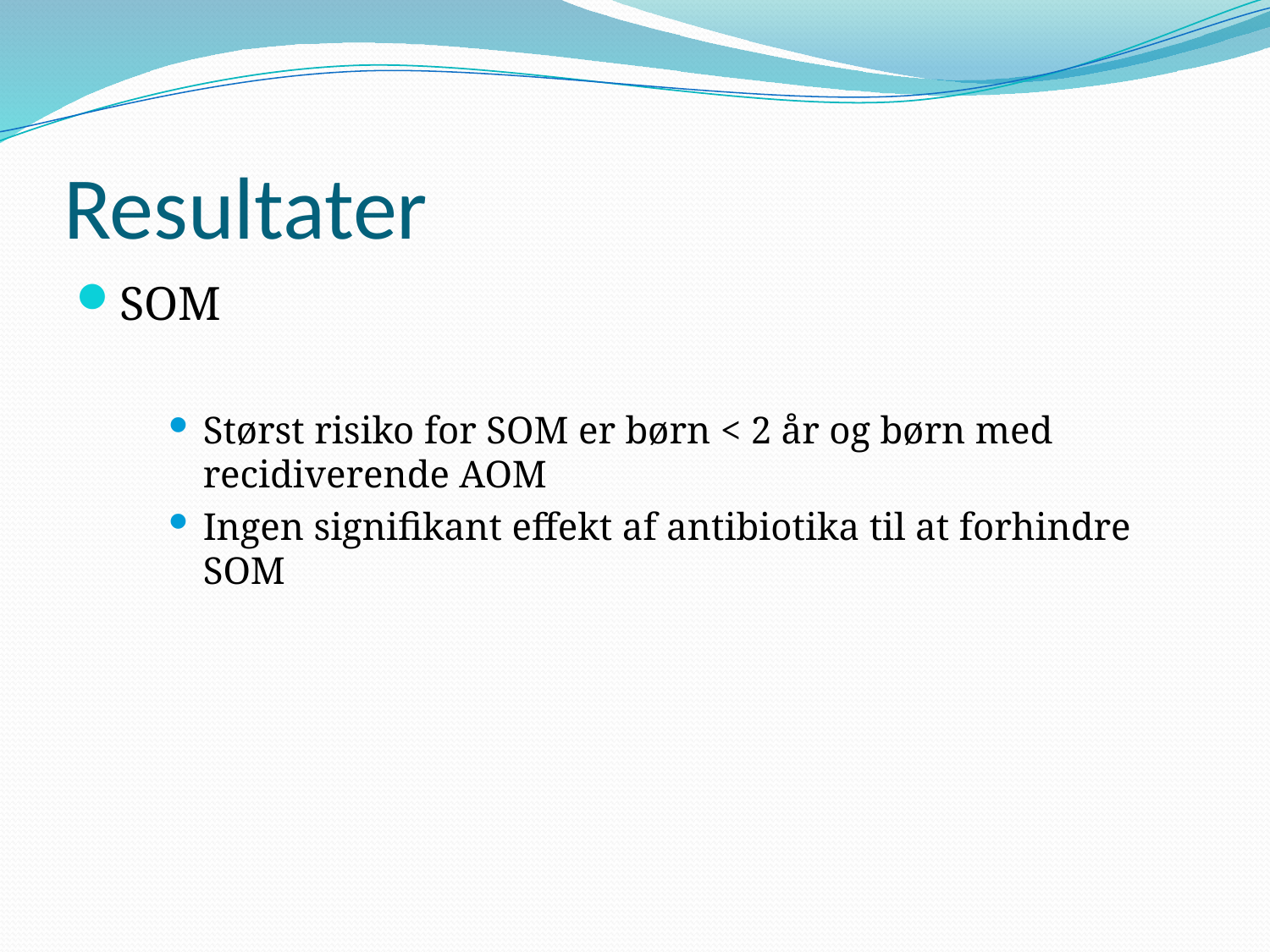

# Resultater
SOM

Størst risiko for SOM er børn < 2 år og børn med recidiverende AOM
Ingen signifikant effekt af antibiotika til at forhindre SOM